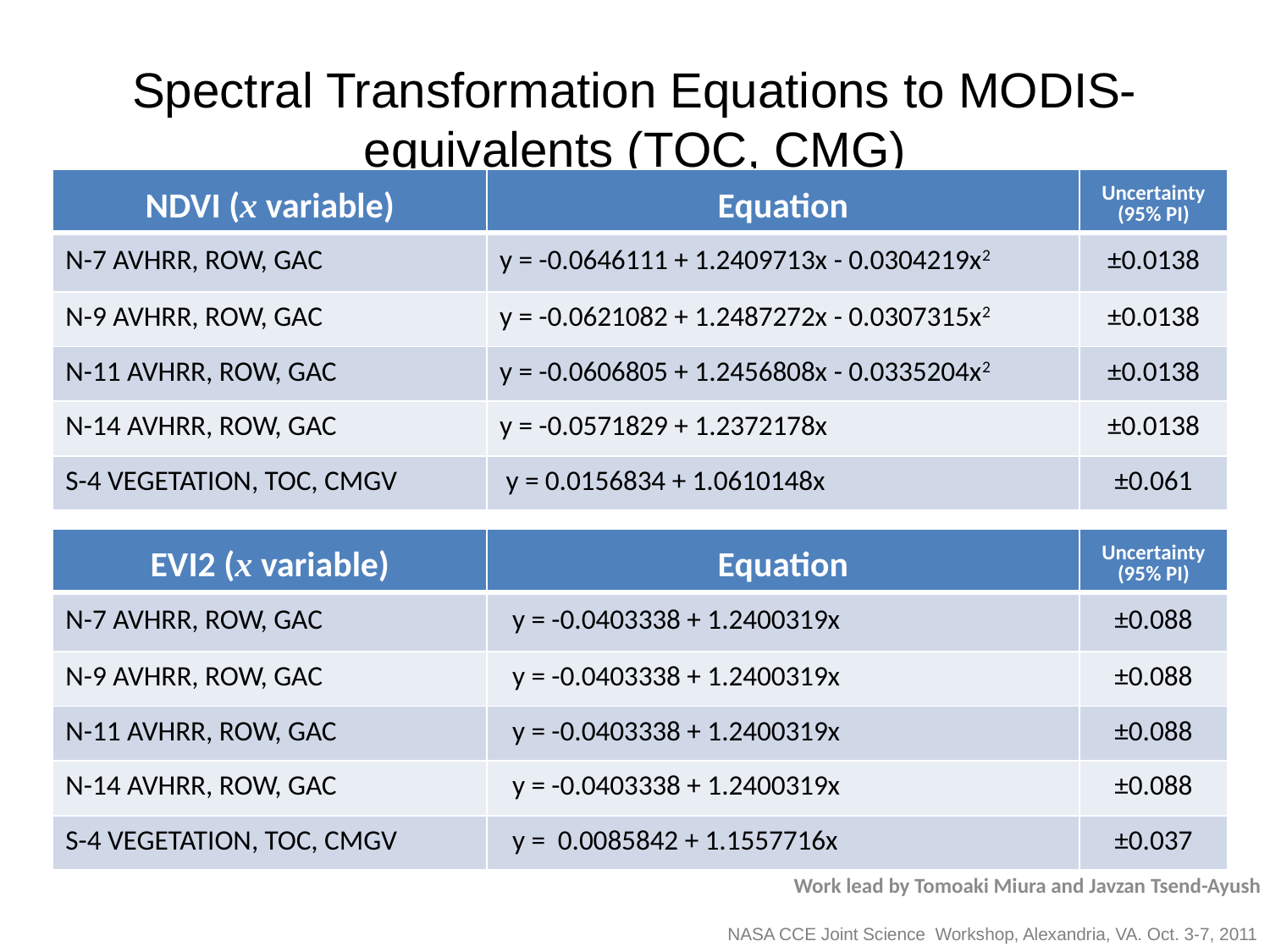

# Spectral Transformation Equations to MODIS-equivalents (TOC, CMG)
| NDVI (x variable) | Equation | Uncertainty (95% PI) |
| --- | --- | --- |
| N-7 AVHRR, ROW, GAC | y = -0.0646111 + 1.2409713x - 0.0304219x2 | ±0.0138 |
| N-9 AVHRR, ROW, GAC | y = -0.0621082 + 1.2487272x - 0.0307315x2 | ±0.0138 |
| N-11 AVHRR, ROW, GAC | y = -0.0606805 + 1.2456808x - 0.0335204x2 | ±0.0138 |
| N-14 AVHRR, ROW, GAC | y = -0.0571829 + 1.2372178x | ±0.0138 |
| S-4 VEGETATION, TOC, CMGV | y = 0.0156834 + 1.0610148x | ±0.061 |
| EVI2 (x variable) | Equation | Uncertainty (95% PI) |
| --- | --- | --- |
| N-7 AVHRR, ROW, GAC | y = -0.0403338 + 1.2400319x | ±0.088 |
| N-9 AVHRR, ROW, GAC | y = -0.0403338 + 1.2400319x | ±0.088 |
| N-11 AVHRR, ROW, GAC | y = -0.0403338 + 1.2400319x | ±0.088 |
| N-14 AVHRR, ROW, GAC | y = -0.0403338 + 1.2400319x | ±0.088 |
| S-4 VEGETATION, TOC, CMGV | y = 0.0085842 + 1.1557716x | ±0.037 |
Work lead by Tomoaki Miura and Javzan Tsend-Ayush

NASA CCE Joint Science  Workshop, Alexandria, VA. Oct. 3-7, 2011